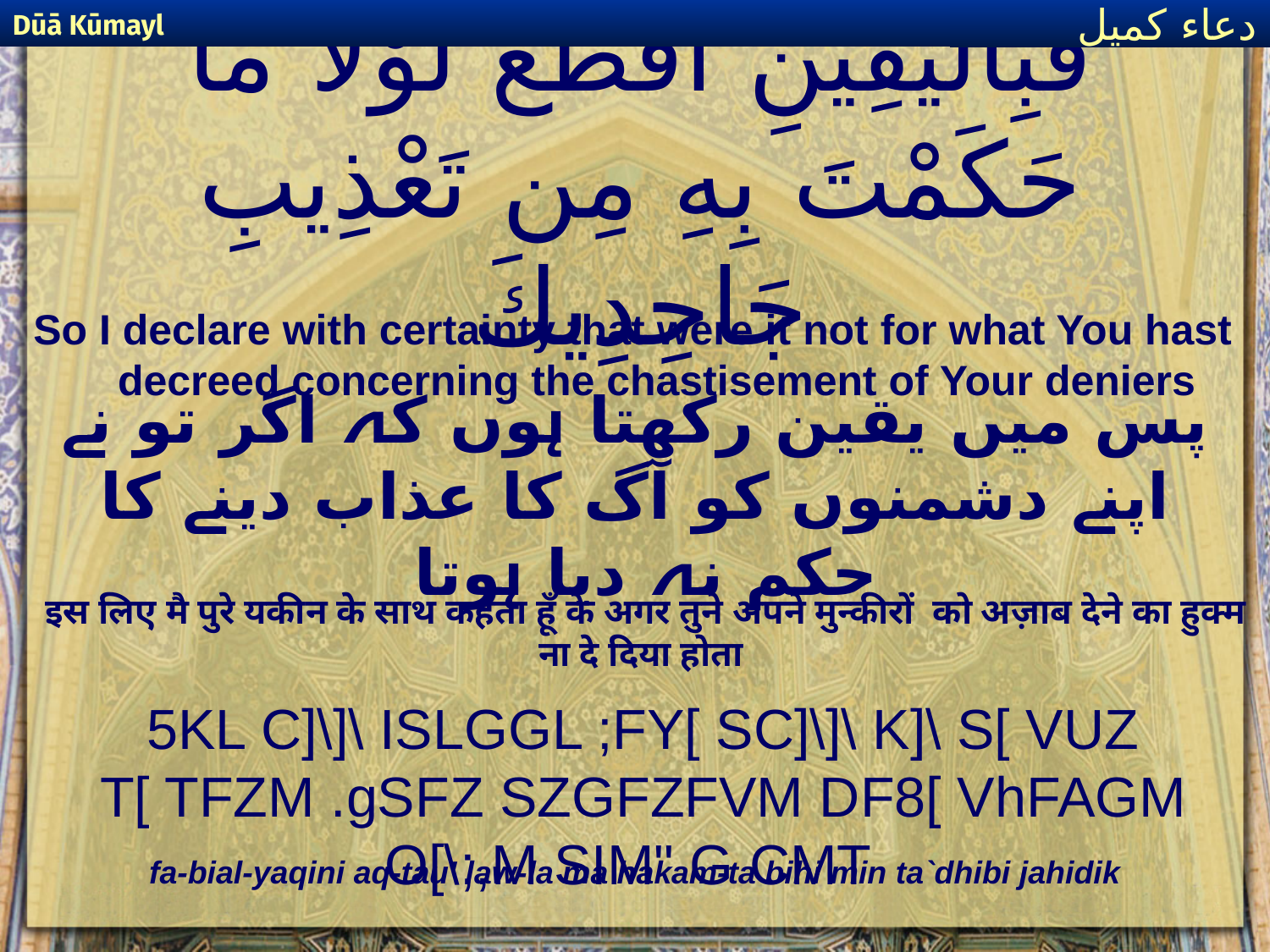

Dūā Kūmayl
دعاء كميل
# فَبِالْيَقِينِ أَقْطَعُ لَوْلا مَا حَكَمْتَ بِهِ مِن تَعْذِيبِ جَاحِدِيكَ
So I declare with certainty that were it not for what You hast decreed concerning the chastisement of Your deniers
پس میں یقین رکھتا ہوں کہ اگر تو نے اپنے دشمنوں کو آگ کا عذاب دینے کا حکم نہ دیا ہوتا
इस लिए मै पुरे यकीन के साथ कहता हूँ के अगर तुने अपने मुन्कीरों  को अज़ाब देने का हुक्म ना दे दिया होता
5KL C]\]\ ISLGGL ;FY[ SC]\]\ K]\ S[ VUZ T[ TFZM .gSFZ SZGFZFVM DF8[ VhFAGM O[\;,M SIM" G CMT
fa-bial-yaqini aq-tau' law-la ma hakam-ta bihi min ta`dhibi jahidik